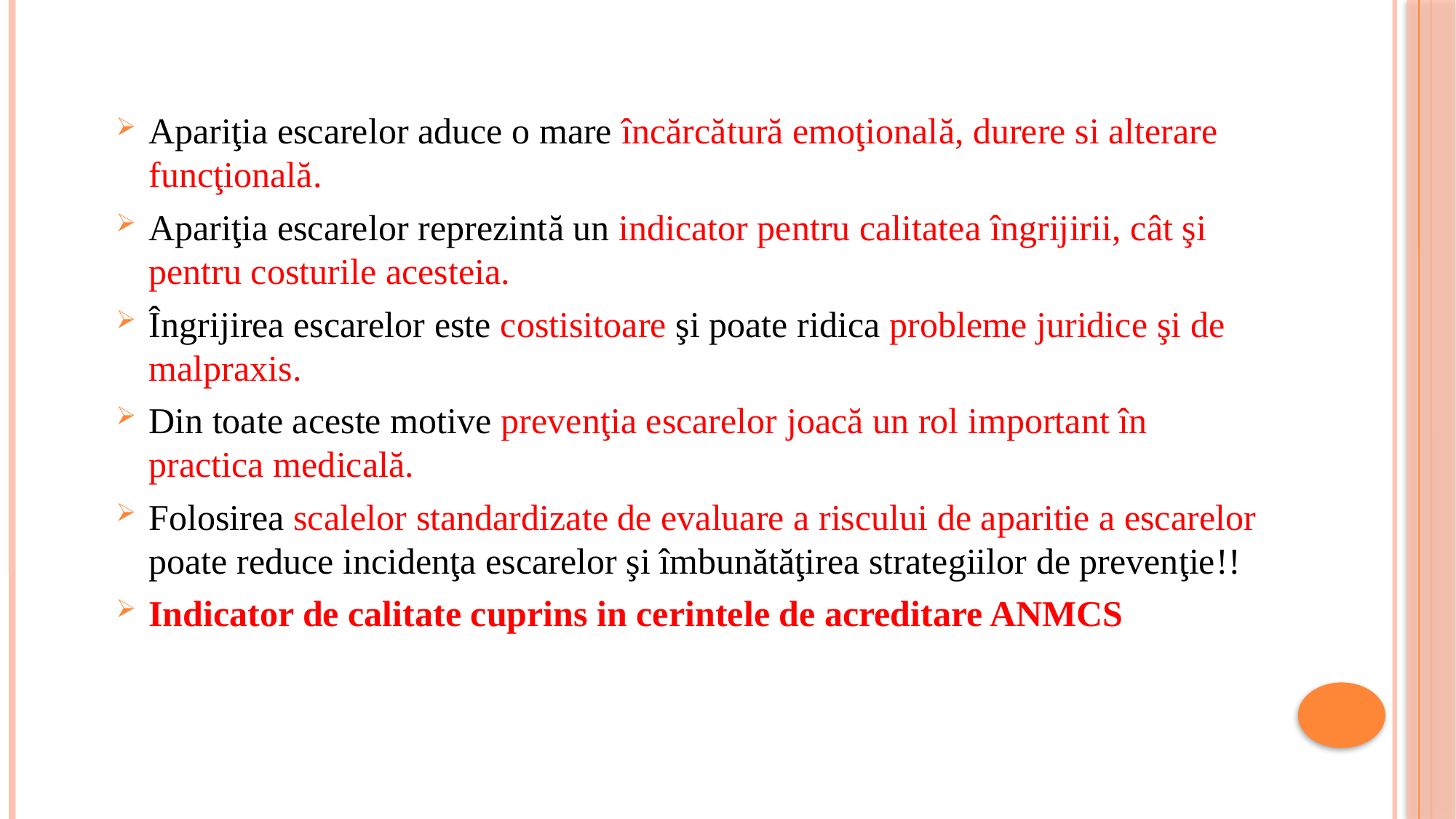

Apariţia escarelor aduce o mare încărcătură emoţională, durere si alterare funcţională.
Apariţia escarelor reprezintă un indicator pentru calitatea îngrijirii, cât şi pentru costurile acesteia.
Îngrijirea escarelor este costisitoare şi poate ridica probleme juridice şi de malpraxis.
Din toate aceste motive prevenţia escarelor joacă un rol important în practica medicală.
Folosirea scalelor standardizate de evaluare a riscului de aparitie a escarelor poate reduce incidenţa escarelor şi îmbunătăţirea strategiilor de prevenţie!!
Indicator de calitate cuprins in cerintele de acreditare ANMCS